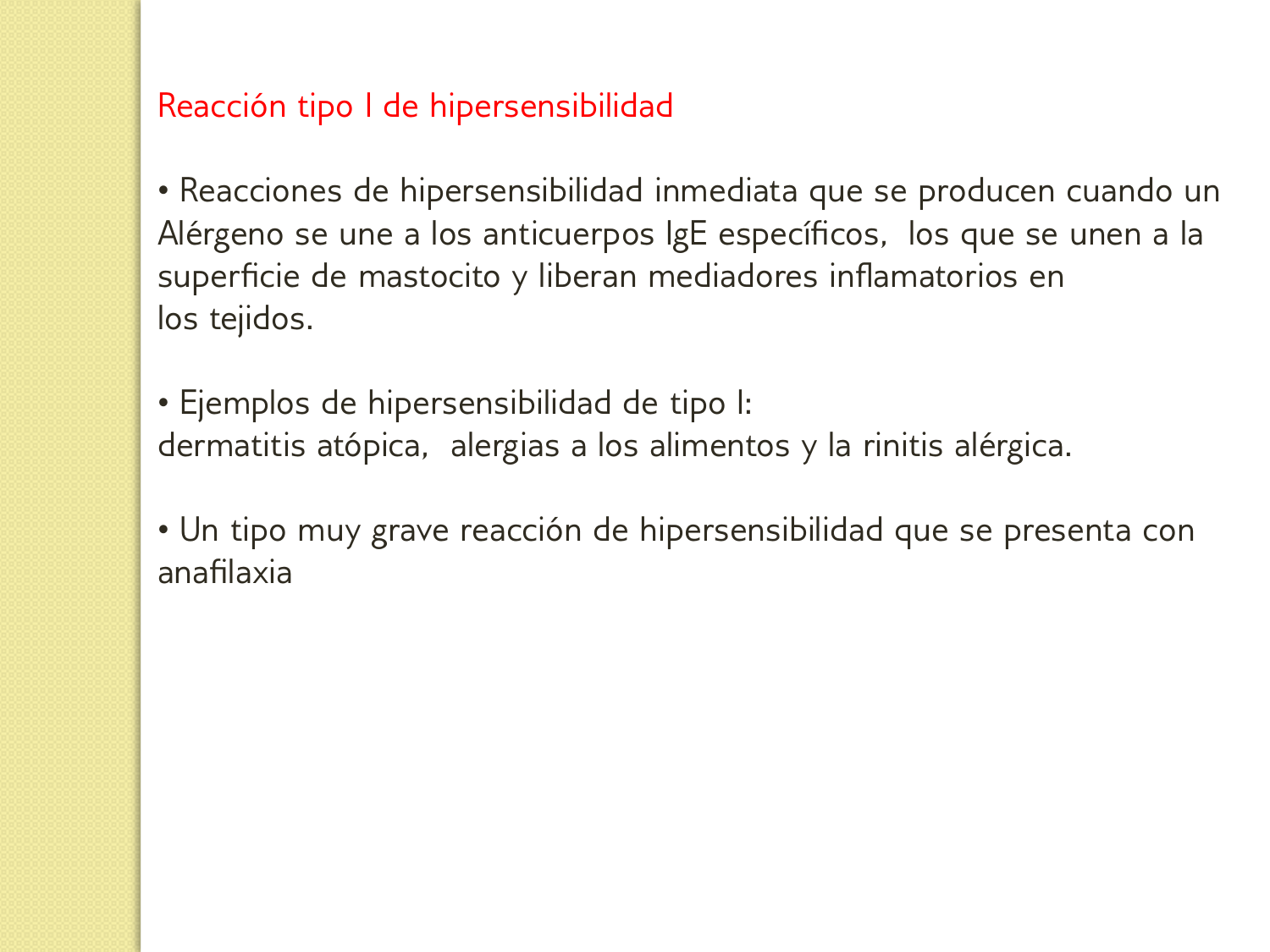

Reacción tipo I de hipersensibilidad

• Reacciones de hipersensibilidad inmediata que se producen cuando un
Alérgeno se une a los anticuerpos IgE específicos,  los que se unen a la
superficie de mastocito y liberan mediadores inflamatorios en
los tejidos.

• Ejemplos de hipersensibilidad de tipo I:
dermatitis atópica,  alergias a los alimentos y la rinitis alérgica.

• Un tipo muy grave reacción de hipersensibilidad que se presenta con
anafilaxia